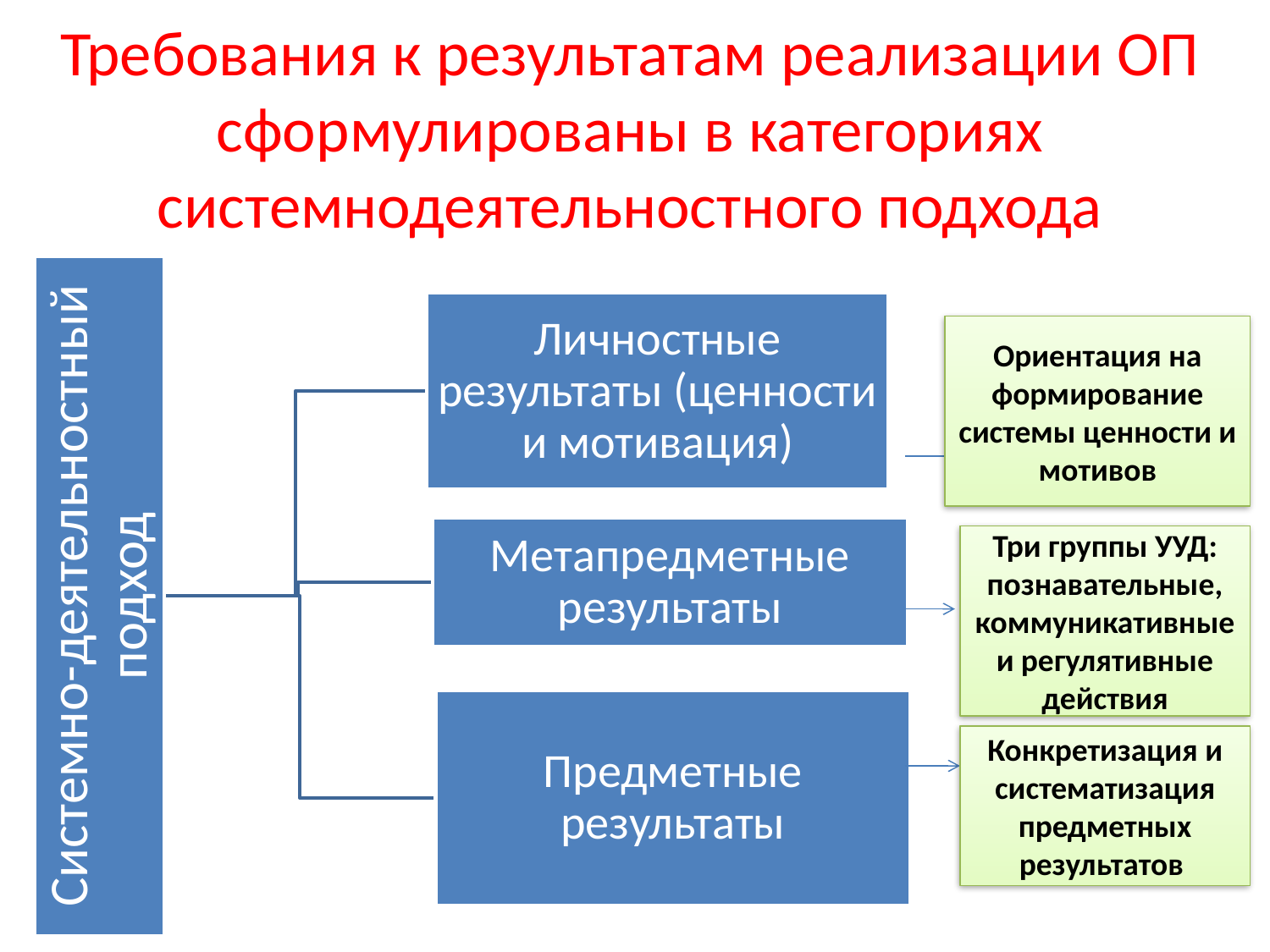

# Требования к результатам реализации ОП сформулированы в категориях системнодеятельностного подхода

Системно-деятельностный подход
Личностные результаты (ценности и мотивация)
Метапредметные результаты
Предметные результаты
Ориентация на формирование системы ценности и мотивов
Три группы УУД: познавательные, коммуникативные и регулятивные действия
Конкретизация и систематизация предметных результатов